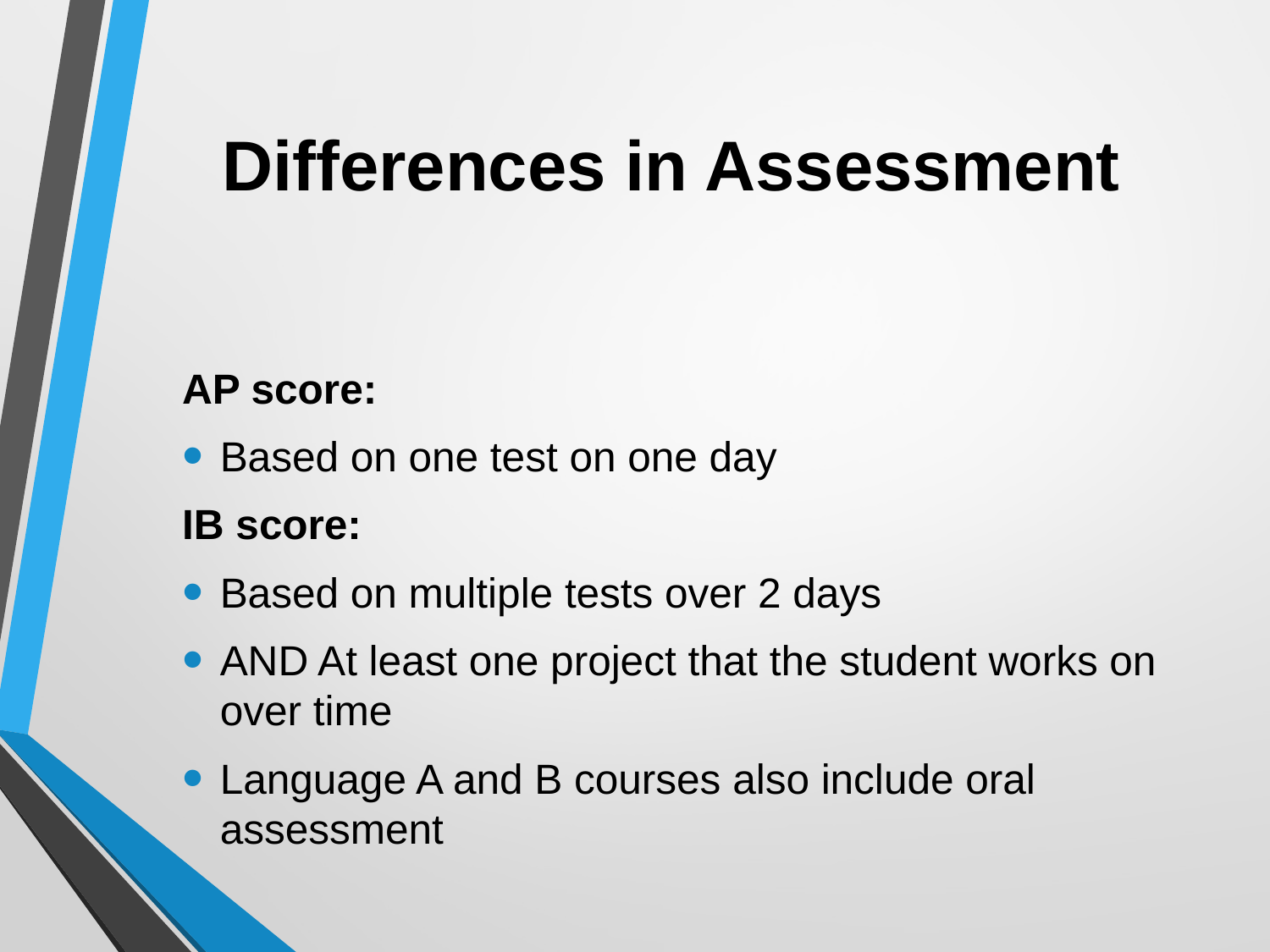

# Differences in Assessment

AP score:
Based on one test on one day
IB score:
Based on multiple tests over 2 days
AND At least one project that the student works on over time
Language A and B courses also include oral assessment